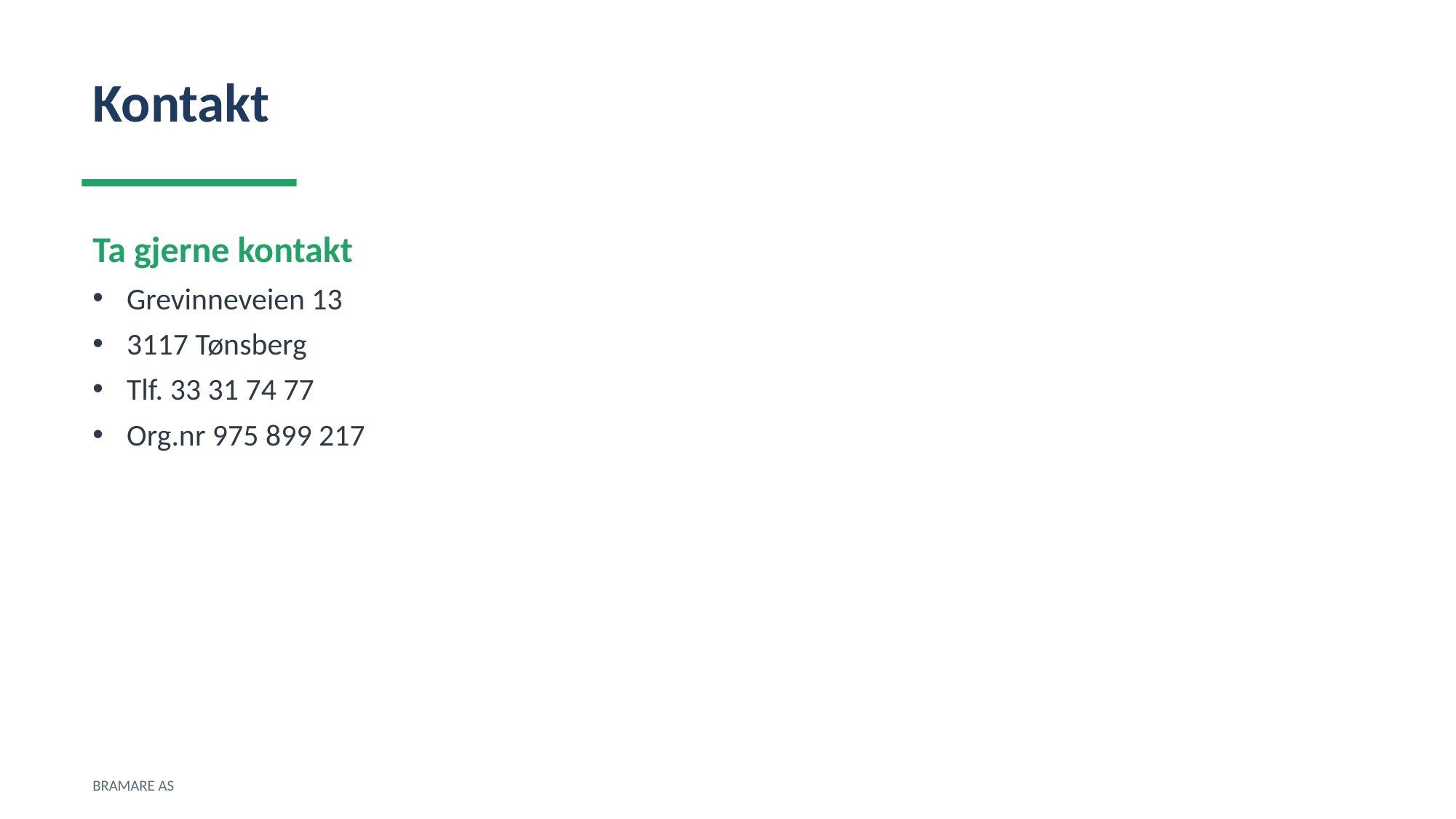

Kontakt

Ta gjerne kontakt
Grevinneveien 13
3117 Tønsberg
Tlf. 33 31 74 77
Org.nr 975 899 217
BRAMARE AS